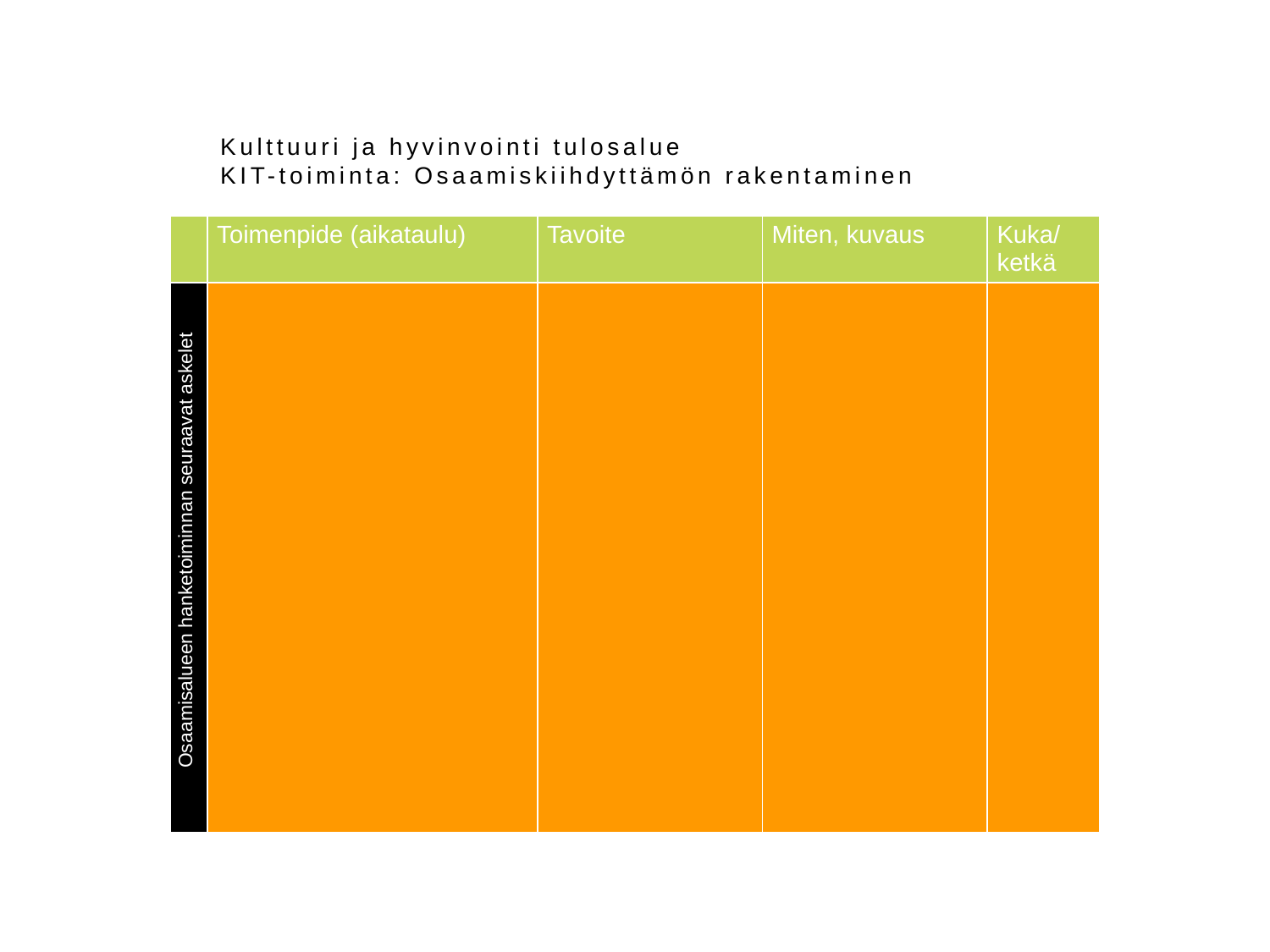

# Kulttuuri ja hyvinvointi tulosalue KIT-toiminta: Osaamiskiihdyttämön rakentaminen
|  | Toimenpide (aikataulu) | Tavoite | Miten, kuvaus | Kuka/ ketkä |
| --- | --- | --- | --- | --- |
| Osaamisalueen hanketoiminnan seuraavat askelet |  |  |  |  |